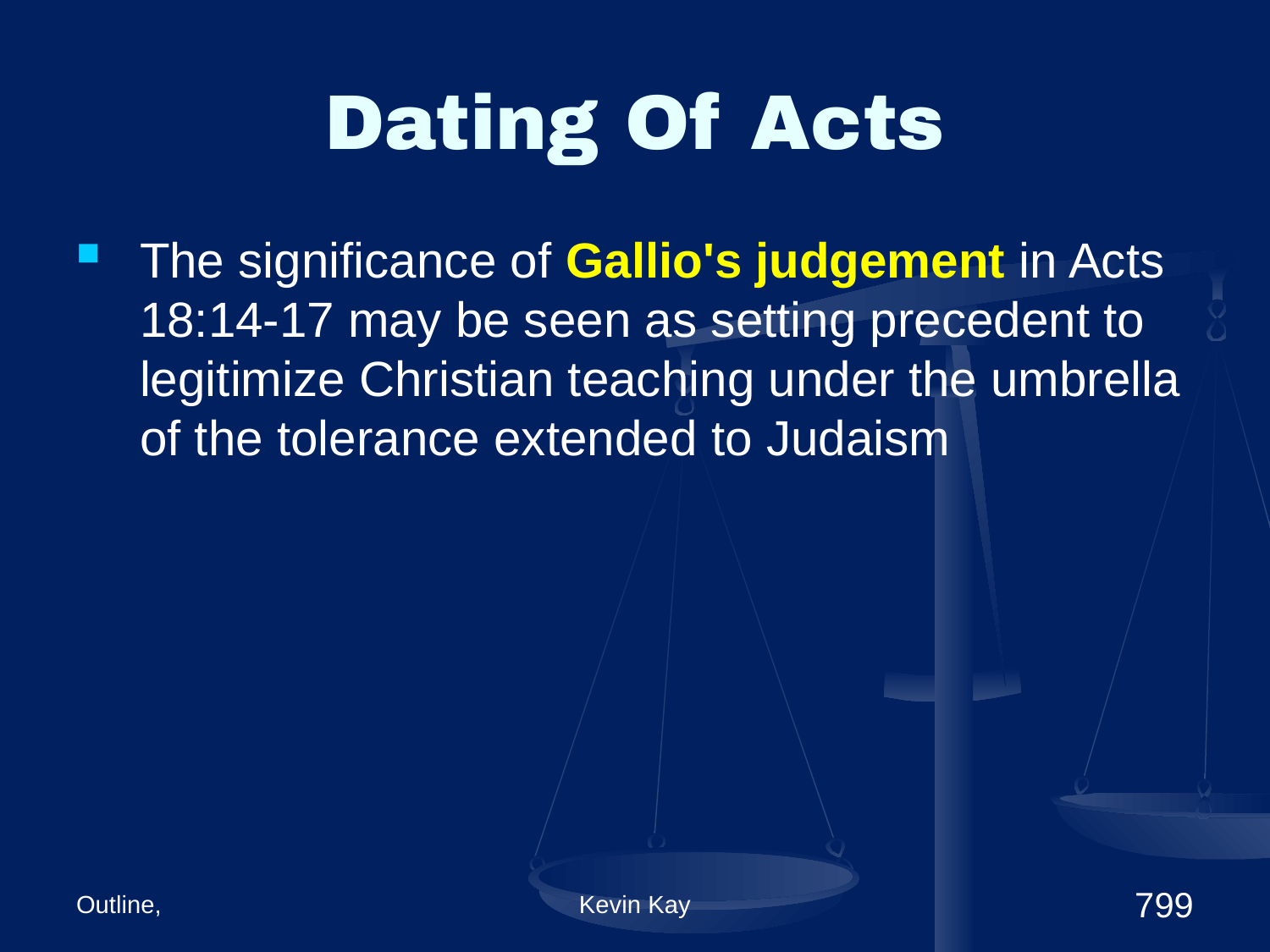

# Dating Of Acts
The significance of Gallio's judgement in Acts 18:14-17 may be seen as setting precedent to legitimize Christian teaching under the umbrella of the tolerance extended to Judaism
Outline,
Kevin Kay
799